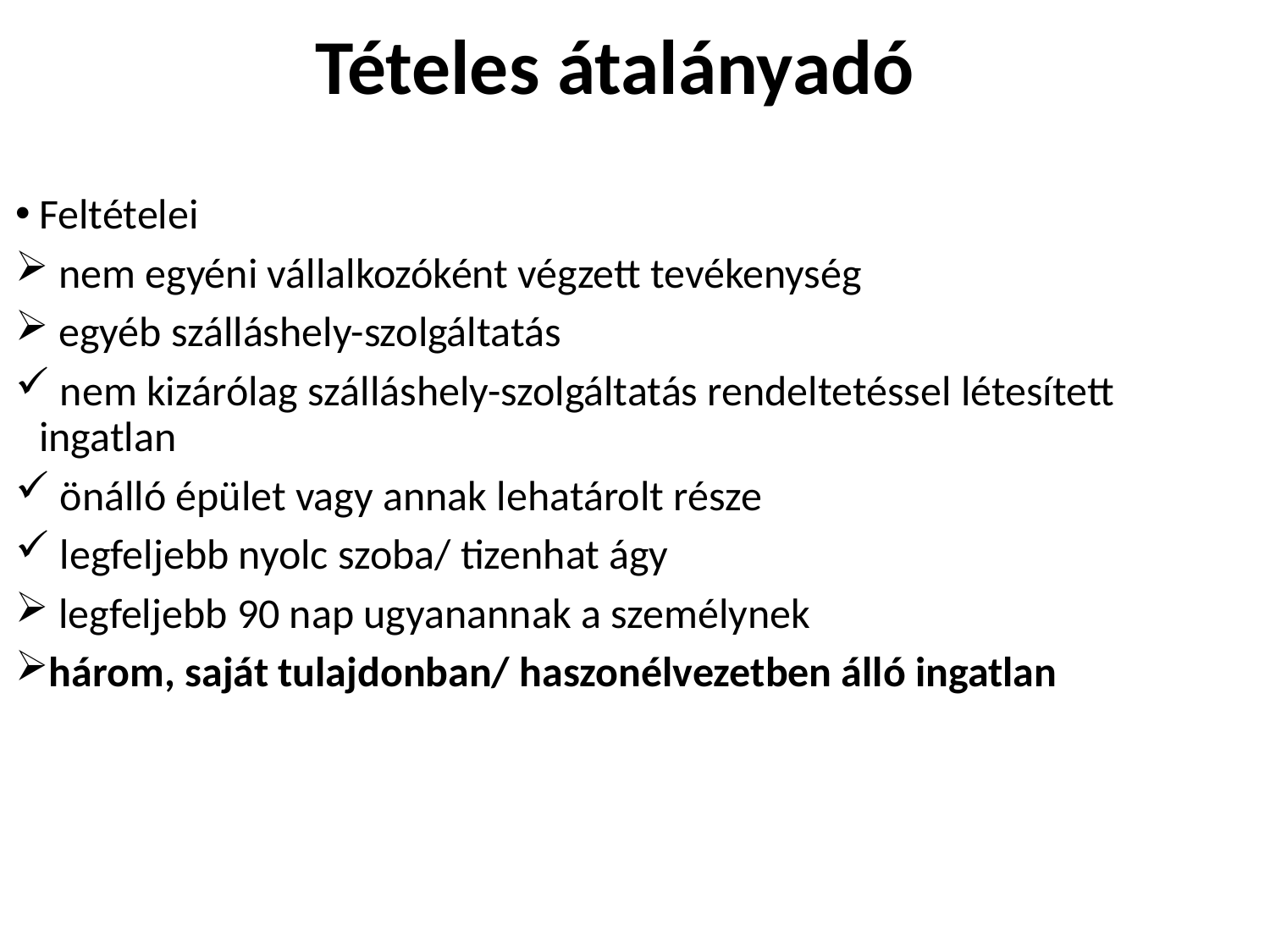

# Tételes átalányadó
Feltételei
 nem egyéni vállalkozóként végzett tevékenység
 egyéb szálláshely-szolgáltatás
 nem kizárólag szálláshely-szolgáltatás rendeltetéssel létesített ingatlan
 önálló épület vagy annak lehatárolt része
 legfeljebb nyolc szoba/ tizenhat ágy
 legfeljebb 90 nap ugyanannak a személynek
három, saját tulajdonban/ haszonélvezetben álló ingatlan